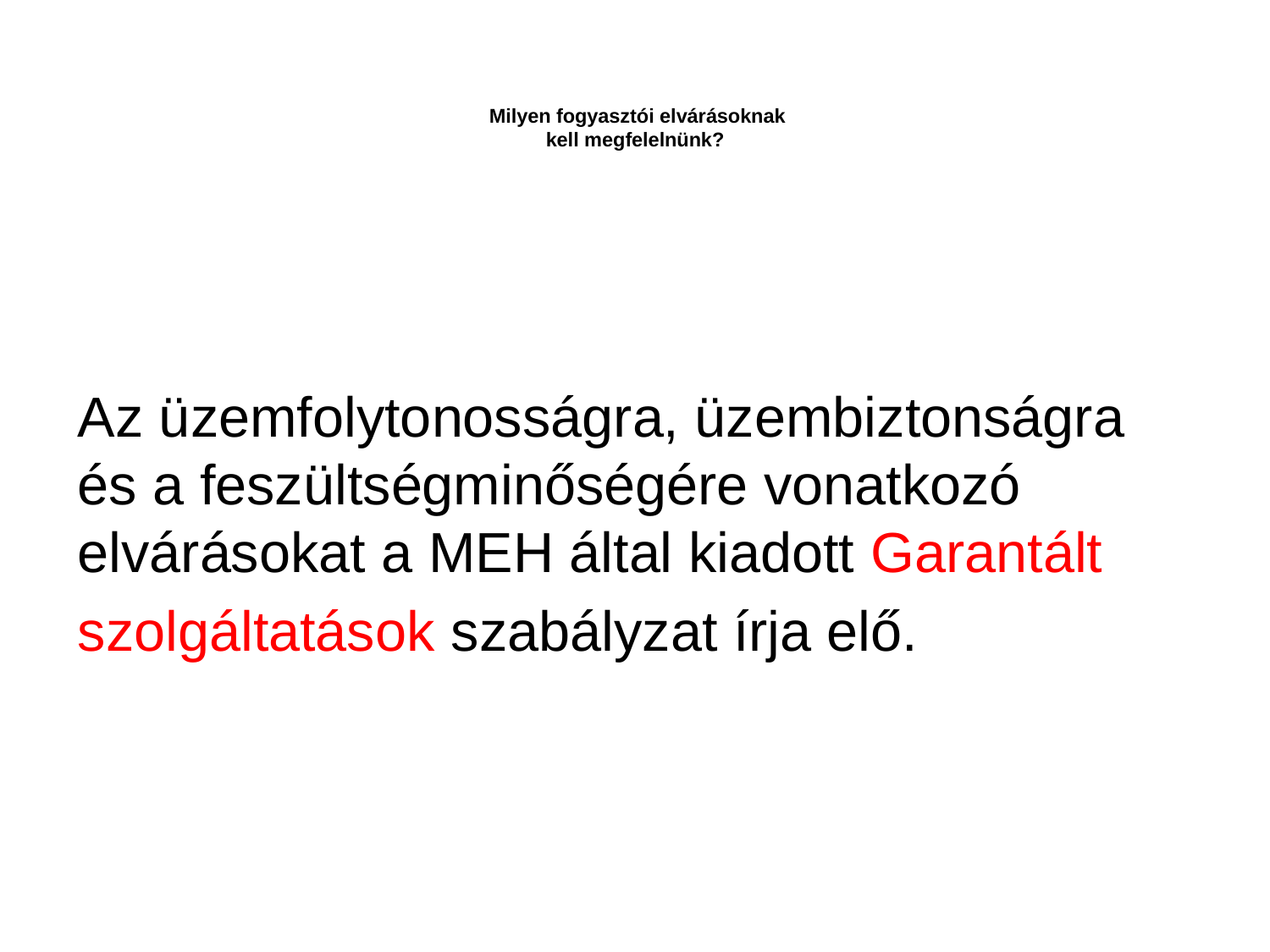

# Milyen fogyasztói elvárásoknak kell megfelelnünk?

Az üzemfolytonosságra, üzembiztonságra és a feszültségminőségére vonatkozó elvárásokat a MEH által kiadott Garantált
szolgáltatások szabályzat írja elő.